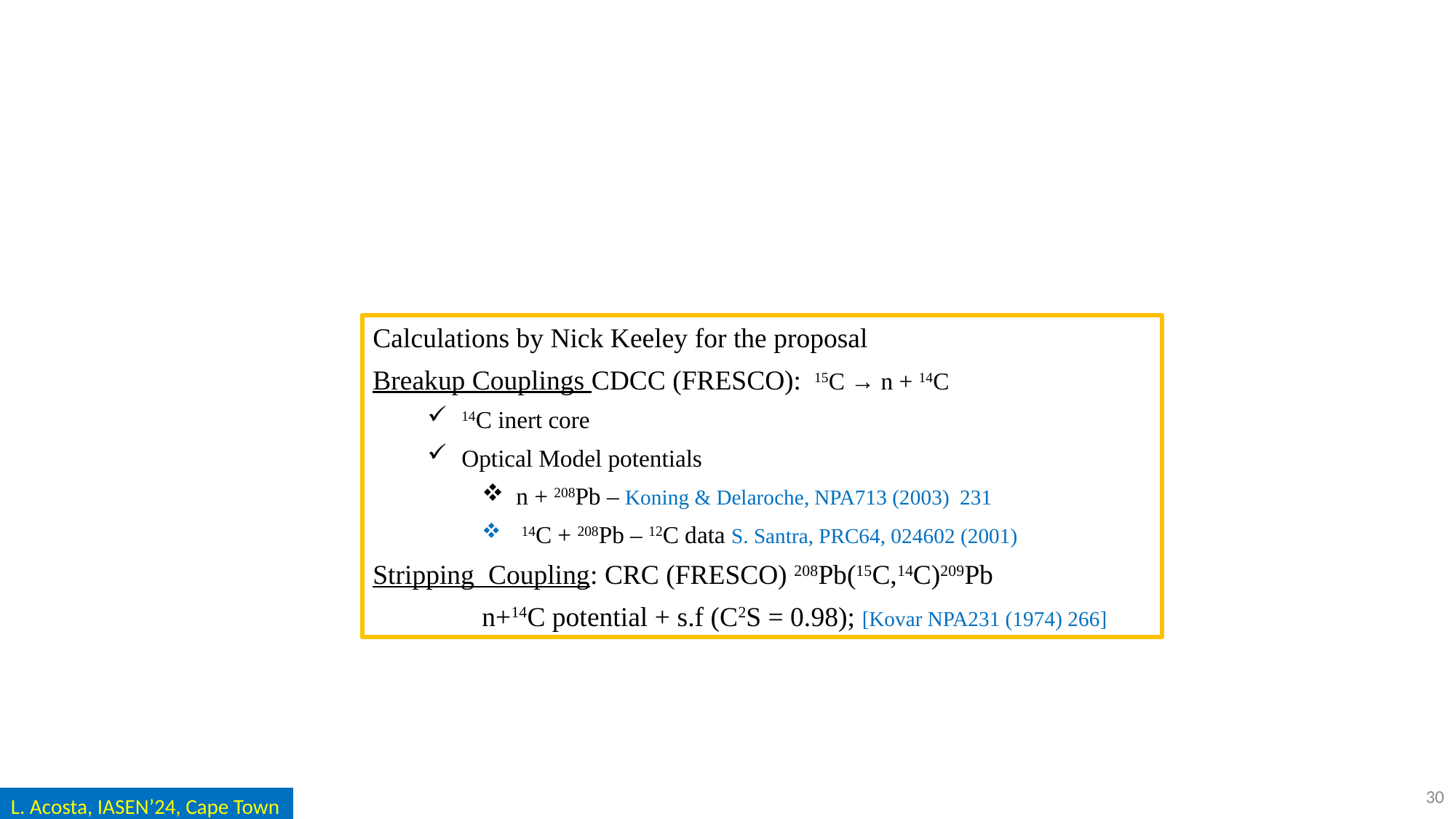

#

Calculations by Nick Keeley for the proposal
Breakup Couplings CDCC (FRESCO):  15C → n + 14C
14C inert core
Optical Model potentials
n + 208Pb – Koning & Delaroche, NPA713 (2003)  231
 14C + 208Pb – 12C data S. Santra, PRC64, 024602 (2001)
Stripping  Coupling: CRC (FRESCO) 208Pb(15C,14C)209Pb
	n+14C potential + s.f (C2S = 0.98); [Kovar NPA231 (1974) 266]
30